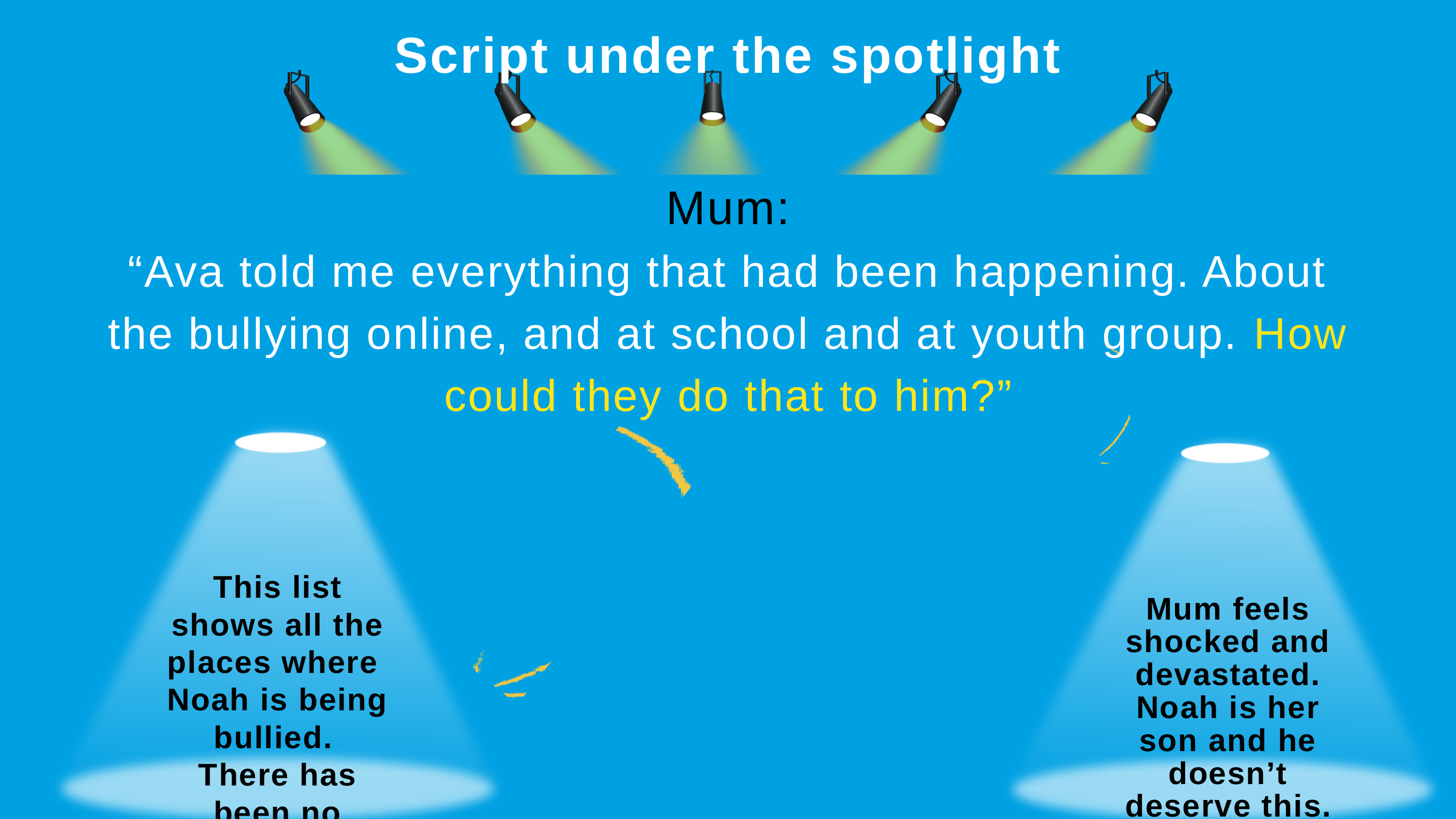

Script under the spotlight

Mum:
“Ava told me everything that had been happening. About the bullying online, and at school and at youth group. How could they do that to him?”

This list shows all the places where  Noah is being bullied.
There has been no escape!
Mum feels shocked and devastated. Noah is her son and he doesn’t deserve this.